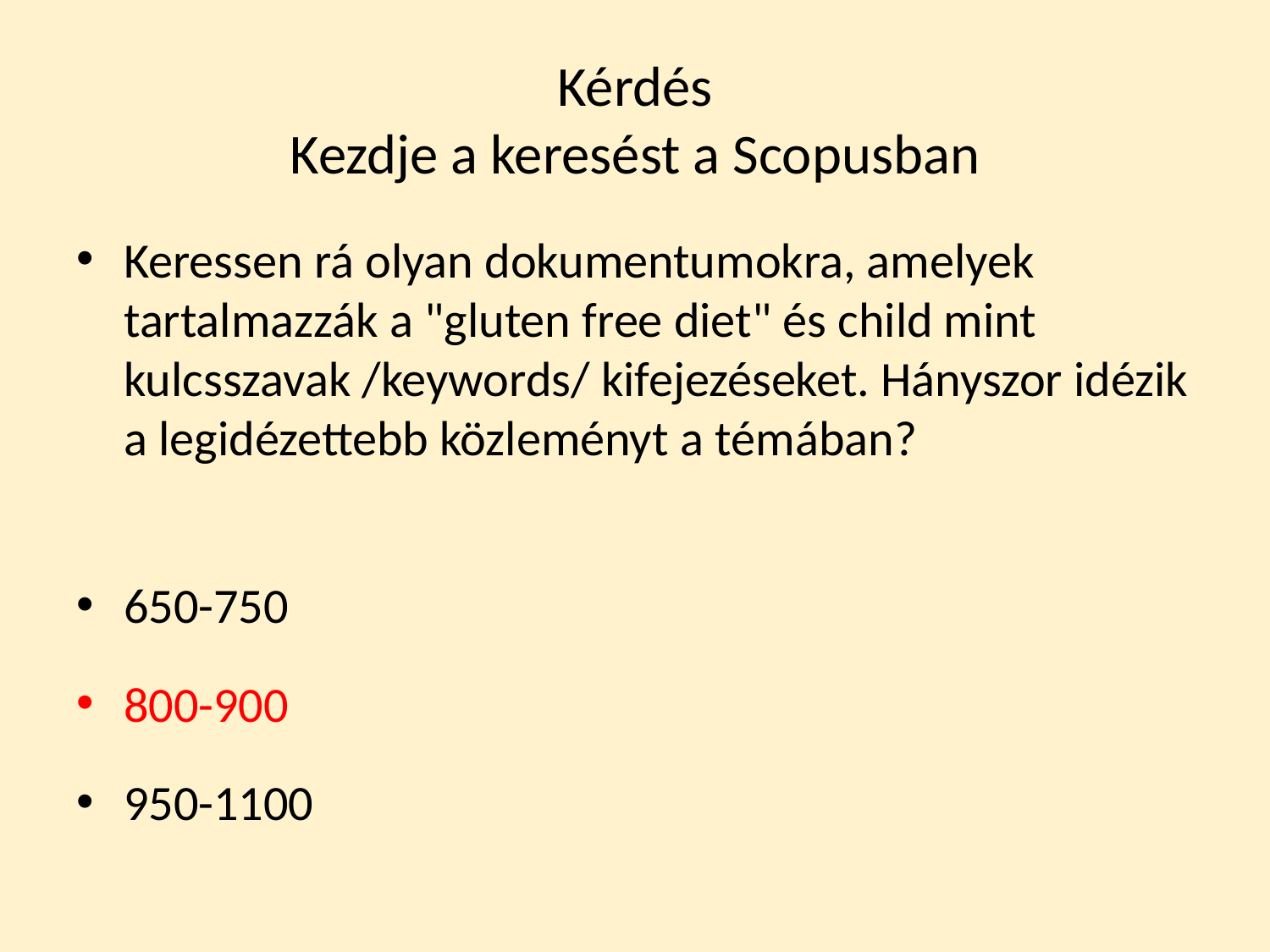

# Kérdés Kezdje a keresést a Scopusban
Keressen rá olyan dokumentumokra, amelyek tartalmazzák a "gluten free diet" és child mint kulcsszavak /keywords/ kifejezéseket. Hányszor idézik a legidézettebb közleményt a témában?

650-750
800-900
950-1100